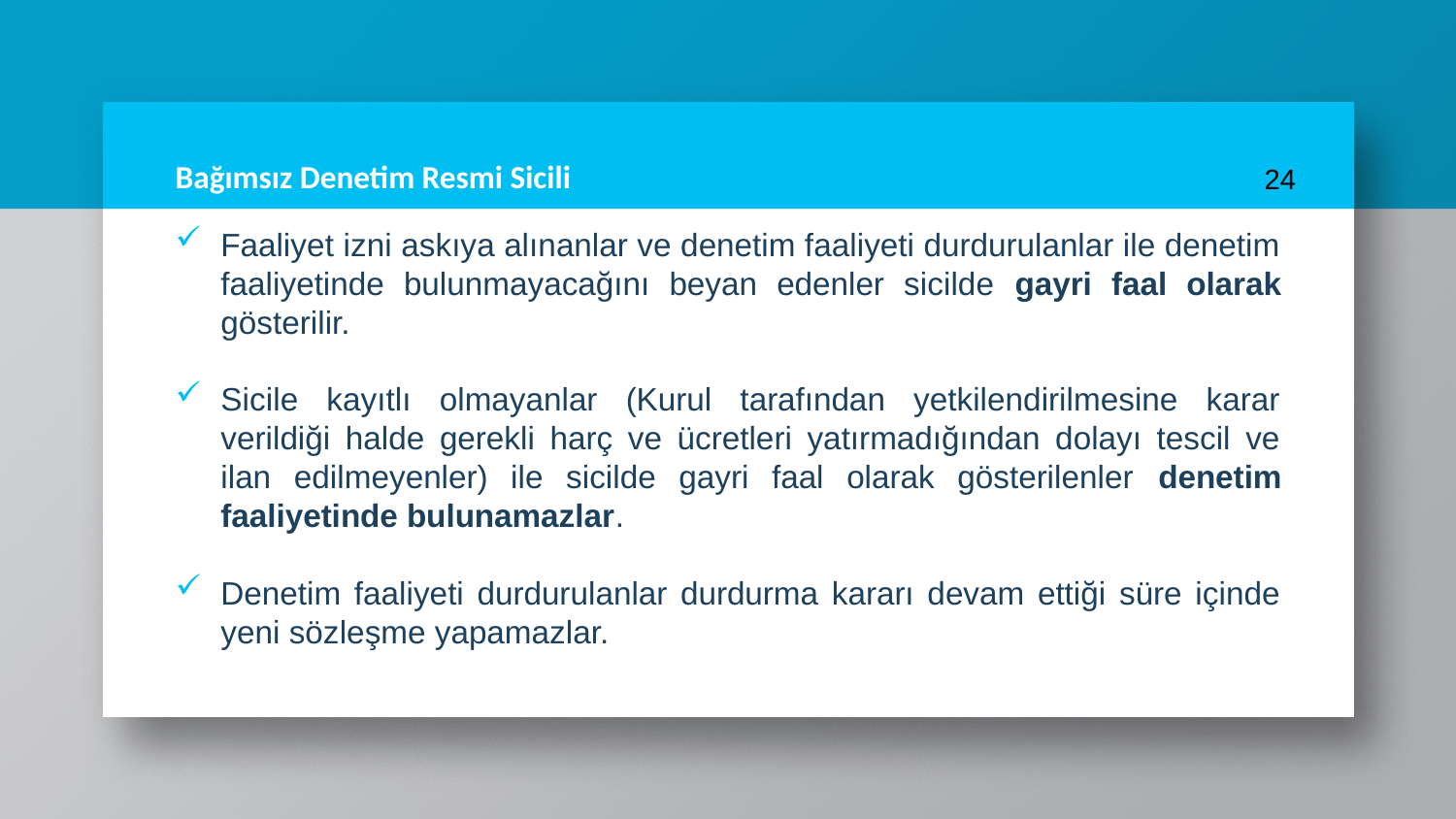

# Bağımsız Denetim Resmi Sicili
24
Faaliyet izni askıya alınanlar ve denetim faaliyeti durdurulanlar ile denetim faaliyetinde bulunmayacağını beyan edenler sicilde gayri faal olarak gösterilir.

Sicile kayıtlı olmayanlar (Kurul tarafından yetkilendirilmesine karar verildiği halde gerekli harç ve ücretleri yatırmadığından dolayı tescil ve ilan edilmeyenler) ile sicilde gayri faal olarak gösterilenler denetim faaliyetinde bulunamazlar.

Denetim faaliyeti durdurulanlar durdurma kararı devam ettiği süre içinde yeni sözleşme yapamazlar.